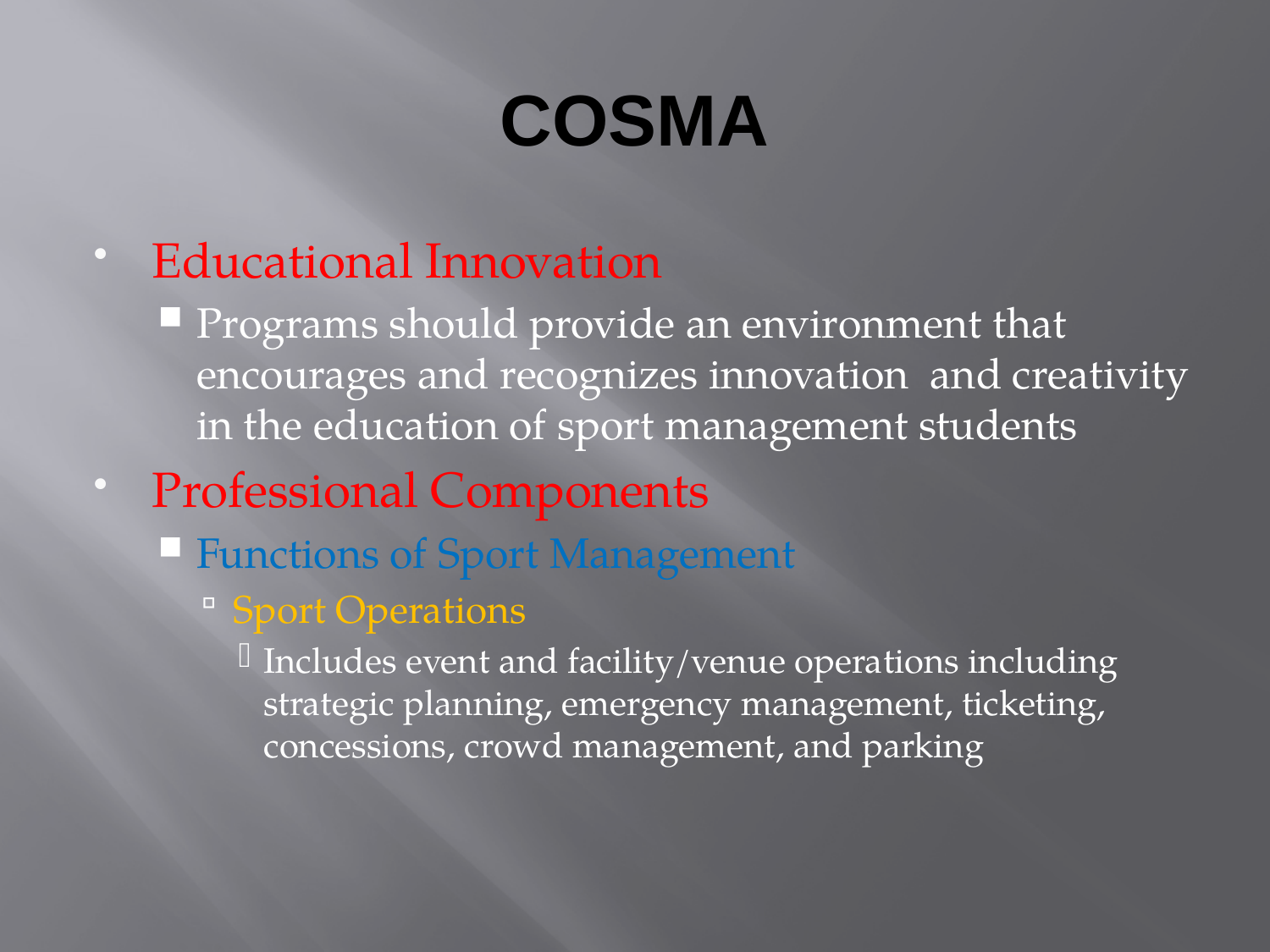

# COSMA
Educational Innovation
Programs should provide an environment that encourages and recognizes innovation  and creativity in the education of sport management students
Professional Components
Functions of Sport Management
Sport Operations
Includes event and facility/venue operations including strategic planning, emergency management, ticketing, concessions, crowd management, and parking